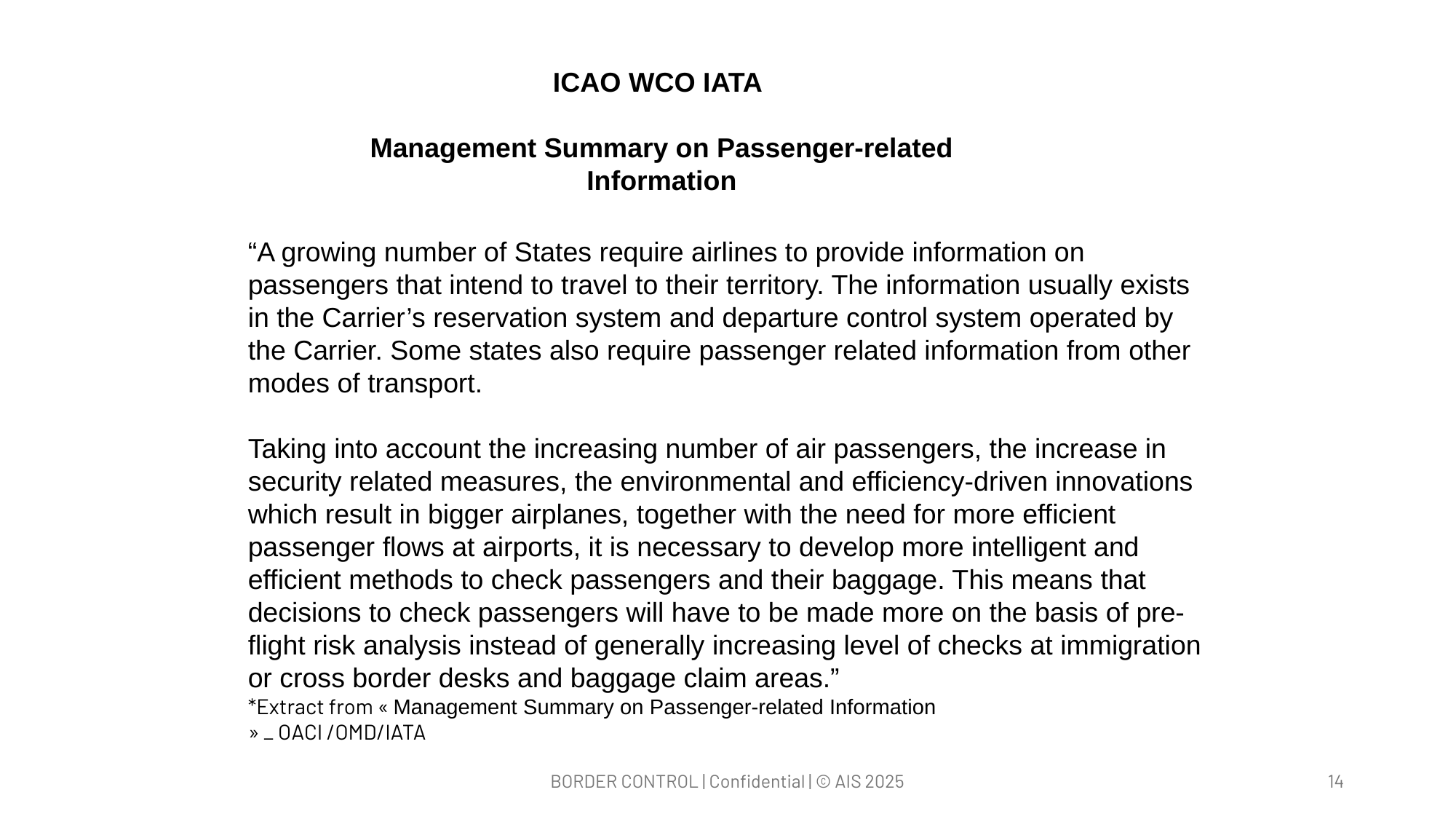

ICAO WCO IATA

Management Summary on Passenger-related Information
“A growing number of States require airlines to provide information on passengers that intend to travel to their territory. The information usually exists in the Carrier’s reservation system and departure control system operated by the Carrier. Some states also require passenger related information from other modes of transport.

Taking into account the increasing number of air passengers, the increase in security related measures, the environmental and efficiency-driven innovations which result in bigger airplanes, together with the need for more efficient passenger flows at airports, it is necessary to develop more intelligent and efficient methods to check passengers and their baggage. This means that decisions to check passengers will have to be made more on the basis of pre-flight risk analysis instead of generally increasing level of checks at immigration or cross border desks and baggage claim areas.”
*Extract from « Management Summary on Passenger-related Information
» _ OACI /OMD/IATA

BORDER CONTROL | Confidential | © AIS 2025
14